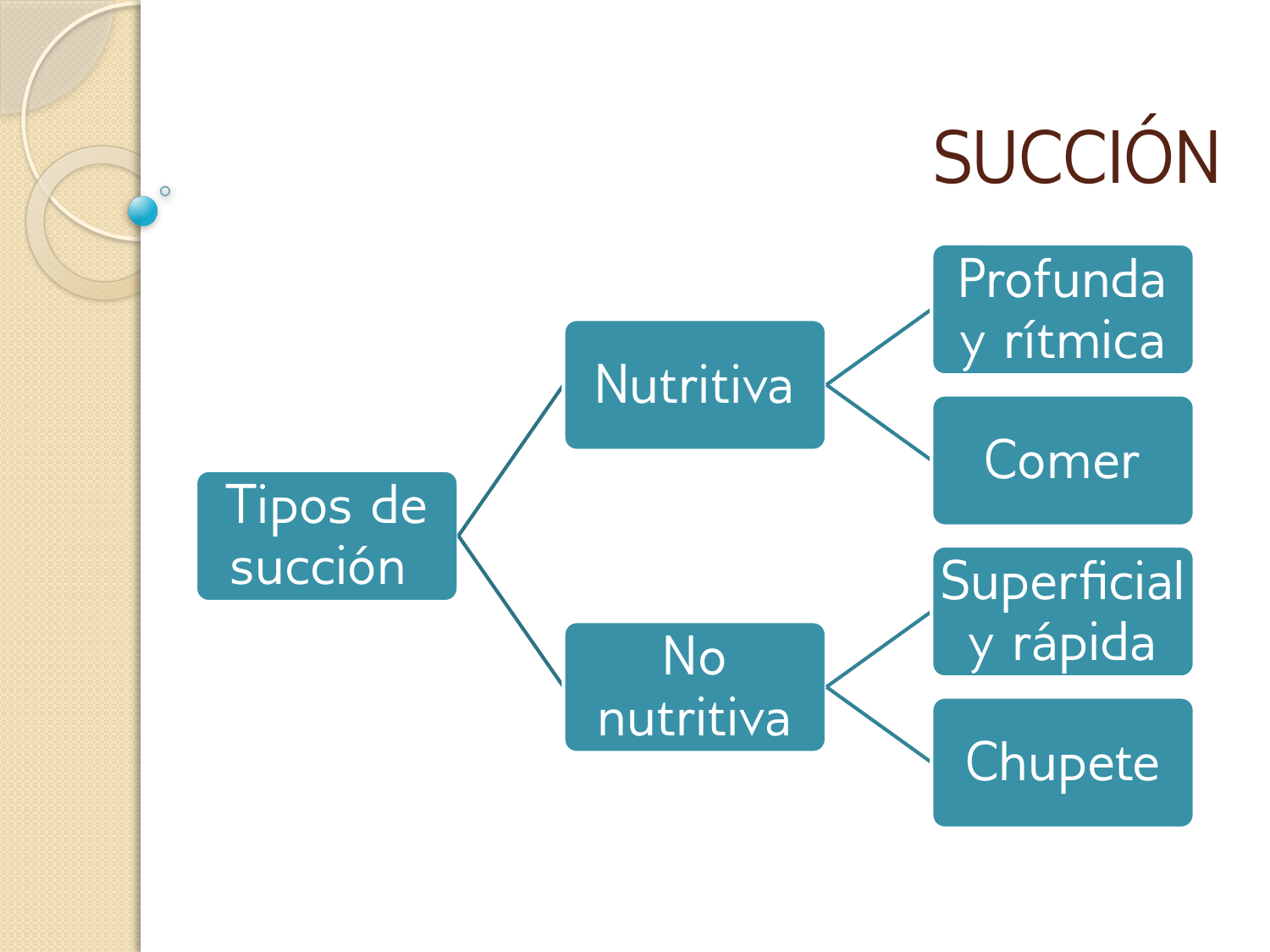

# SUCCIÓN
Tipos de succión

Nutritiva

Profunda y rítmica

Comer

No nutritiva

Superficial y rápida

Chupete